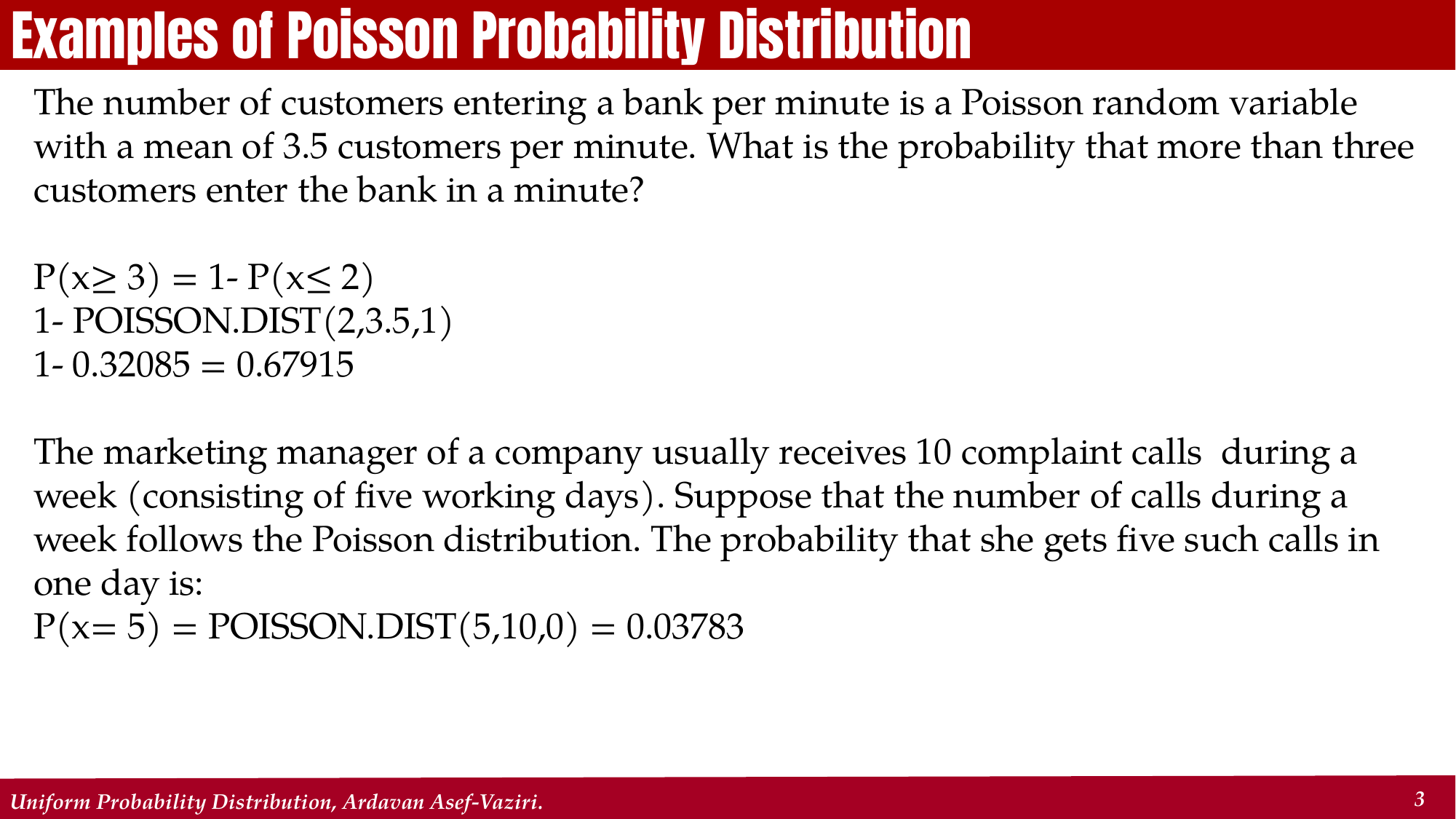

# Examples of Poisson Probability Distribution
The number of customers entering a bank per minute is a Poisson random variable with a mean of 3.5 customers per minute. What is the probability that more than three customers enter the bank in a minute?

P(x≥ 3) = 1- P(x≤ 2)
1- POISSON.DIST(2,3.5,1)
1- 0.32085 = 0.67915

The marketing manager of a company usually receives 10 complaint calls  during a week (consisting of five working days). Suppose that the number of calls during a week follows the Poisson distribution. The probability that she gets five such calls in one day is:
P(x= 5) = POISSON.DIST(5,10,0) = 0.03783